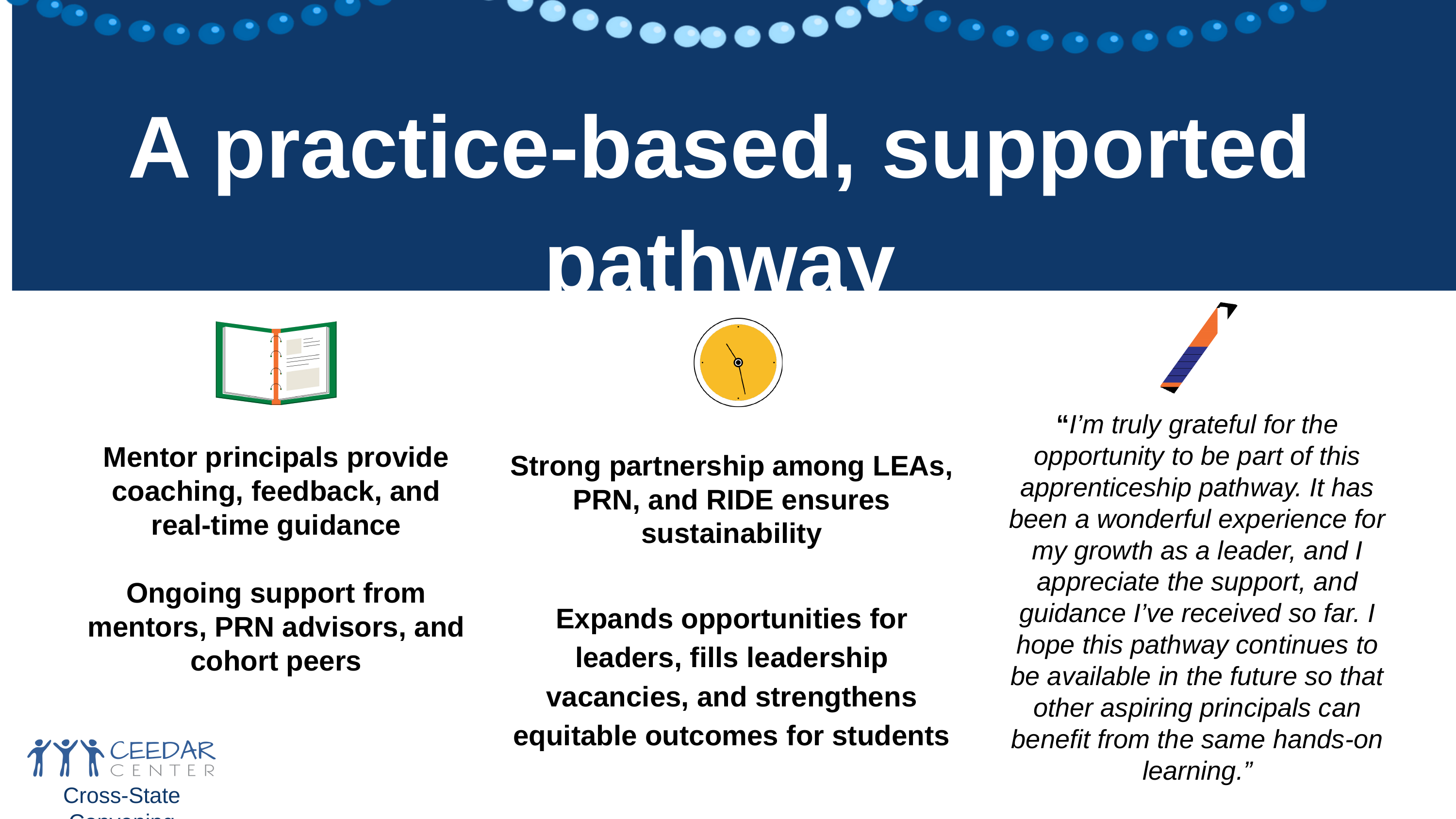

A practice-based, supported pathway

“I’m truly grateful for the opportunity to be part of this apprenticeship pathway. It has been a wonderful experience for my growth as a leader, and I appreciate the support, and guidance I’ve received so far. I hope this pathway continues to be available in the future so that other aspiring principals can benefit from the same hands-on learning.”

Mentor principals provide coaching, feedback, and real-time guidance
Ongoing support from mentors, PRN advisors, and cohort peers

Strong partnership among LEAs, PRN, and RIDE ensures sustainability
Expands opportunities for leaders, fills leadership vacancies, and strengthens equitable outcomes for students

Cross-State Convening